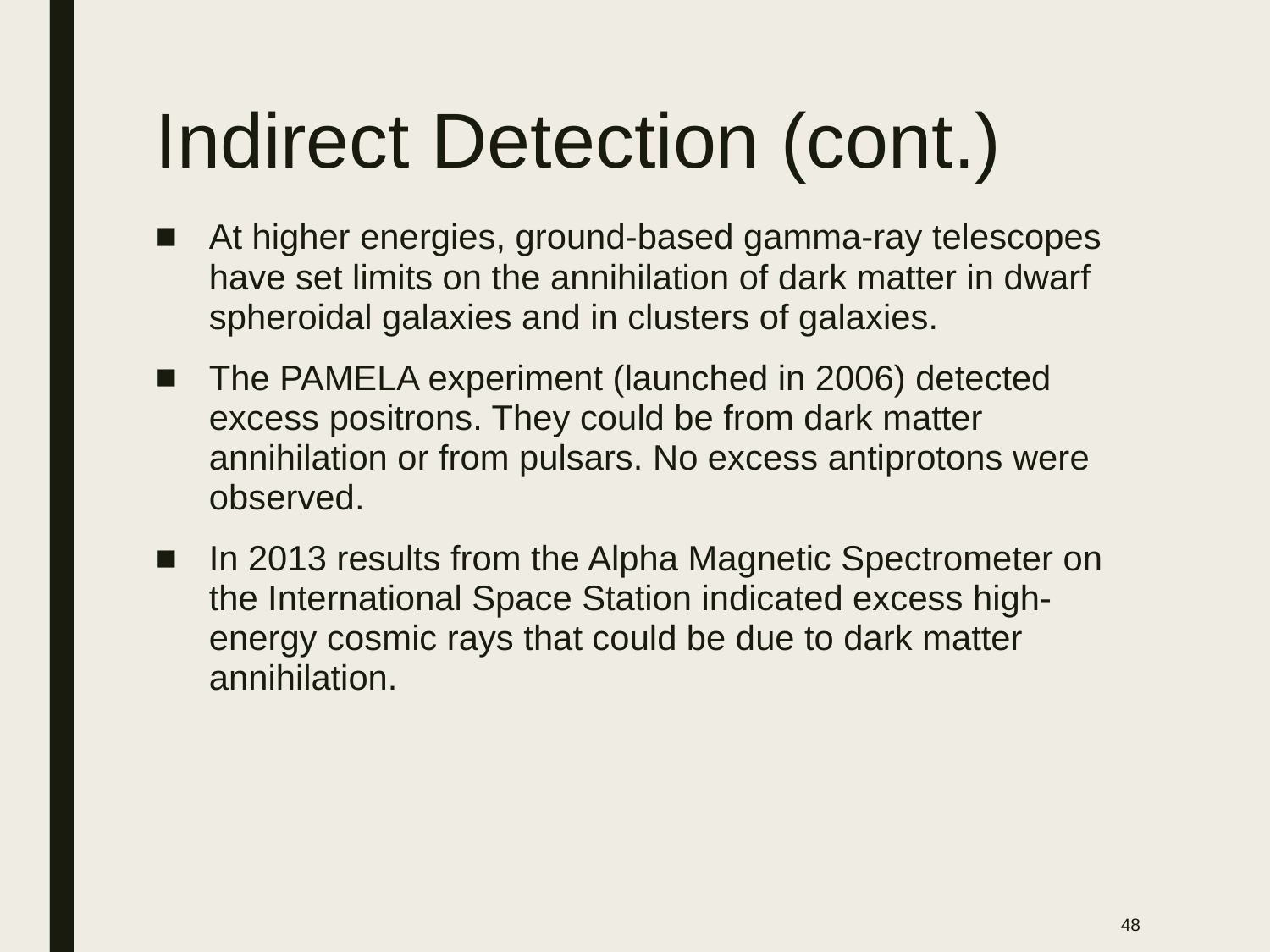

# Indirect Detection (cont.)
At higher energies, ground-based gamma-ray telescopes have set limits on the annihilation of dark matter in dwarf spheroidal galaxies and in clusters of galaxies.
The PAMELA experiment (launched in 2006) detected excess positrons. They could be from dark matter annihilation or from pulsars. No excess antiprotons were observed.
In 2013 results from the Alpha Magnetic Spectrometer on the International Space Station indicated excess high-energy cosmic rays that could be due to dark matter annihilation.
48